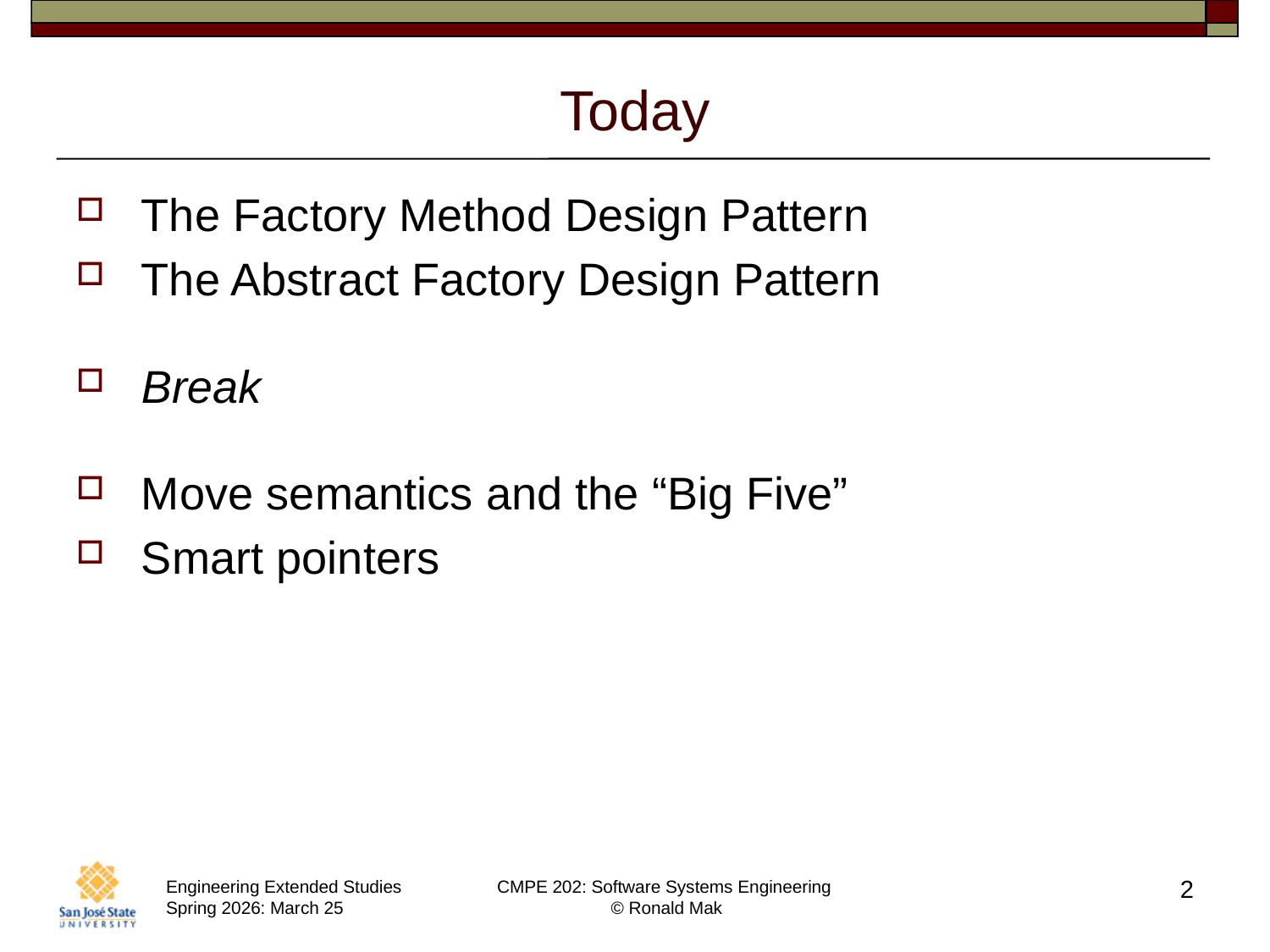

# Today
The Factory Method Design Pattern
The Abstract Factory Design Pattern

Break

Move semantics and the “Big Five”
Smart pointers
2